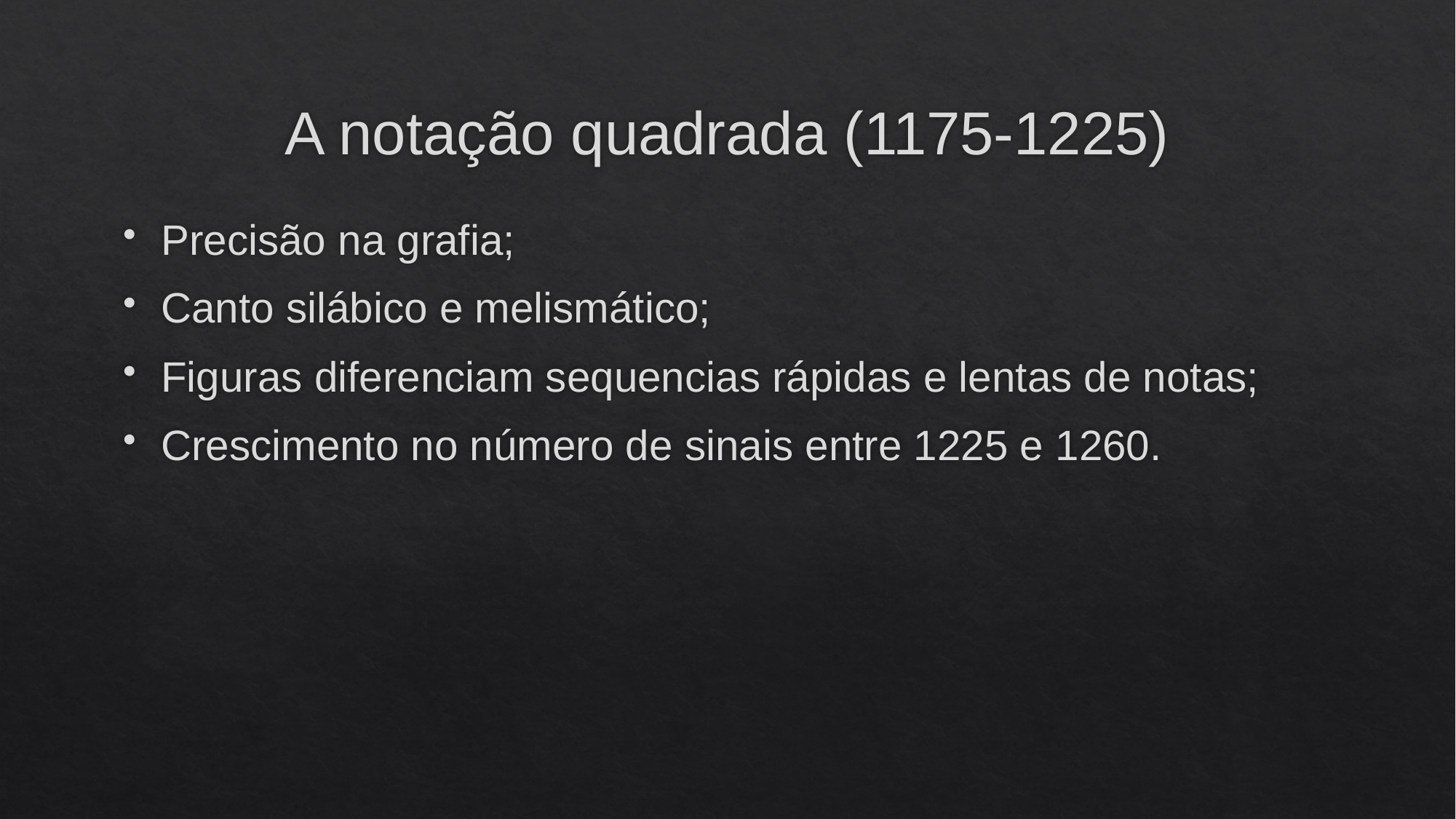

# A notação quadrada (1175-1225)
Precisão na grafia;
Canto silábico e melismático;
Figuras diferenciam sequencias rápidas e lentas de notas;
Crescimento no número de sinais entre 1225 e 1260.